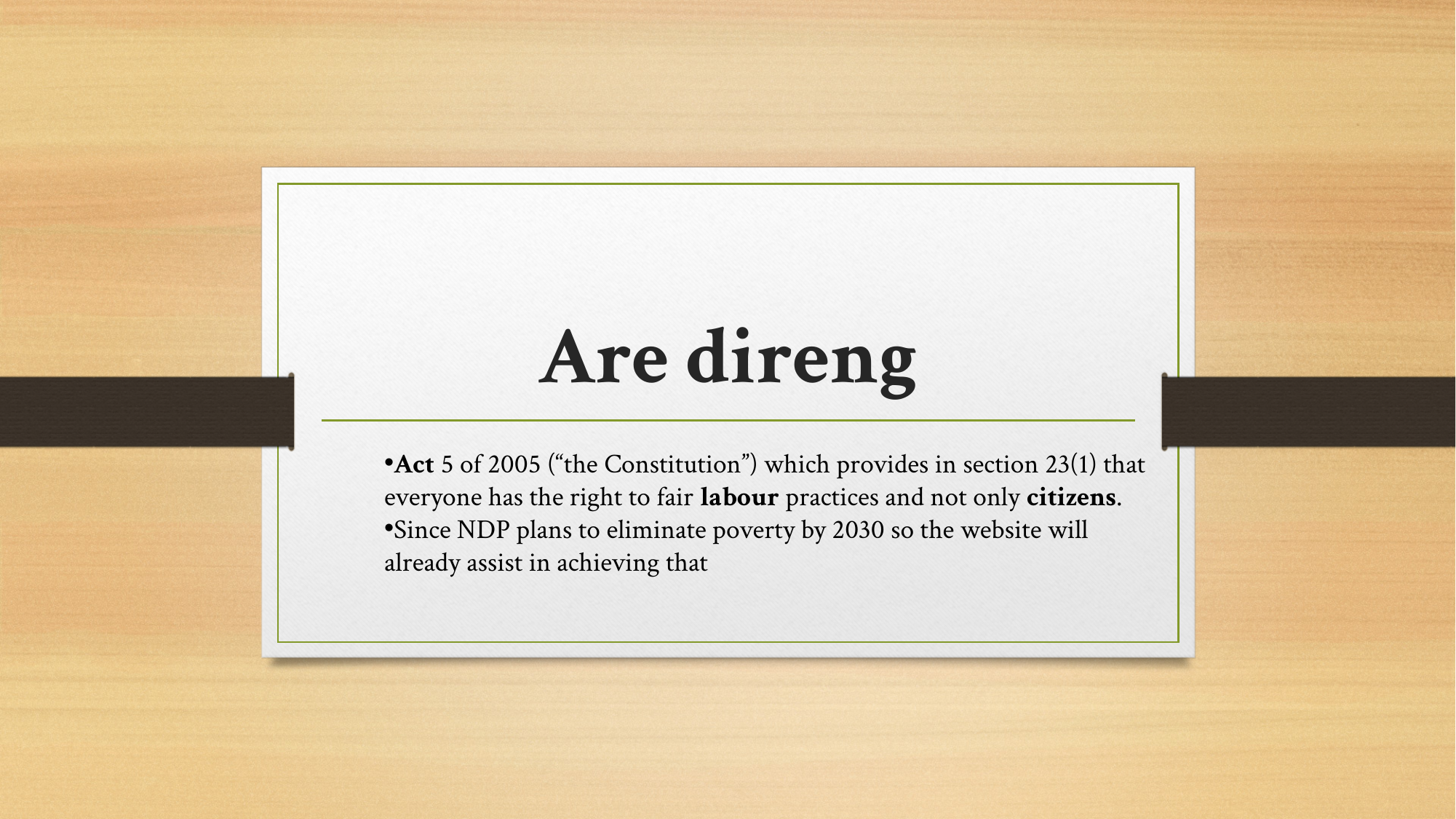

# Are direng
Act 5 of 2005 (“the Constitution”) which provides in section 23(1) that everyone has the right to fair labour practices and not only citizens.
Since NDP plans to eliminate poverty by 2030 so the website will already assist in achieving that